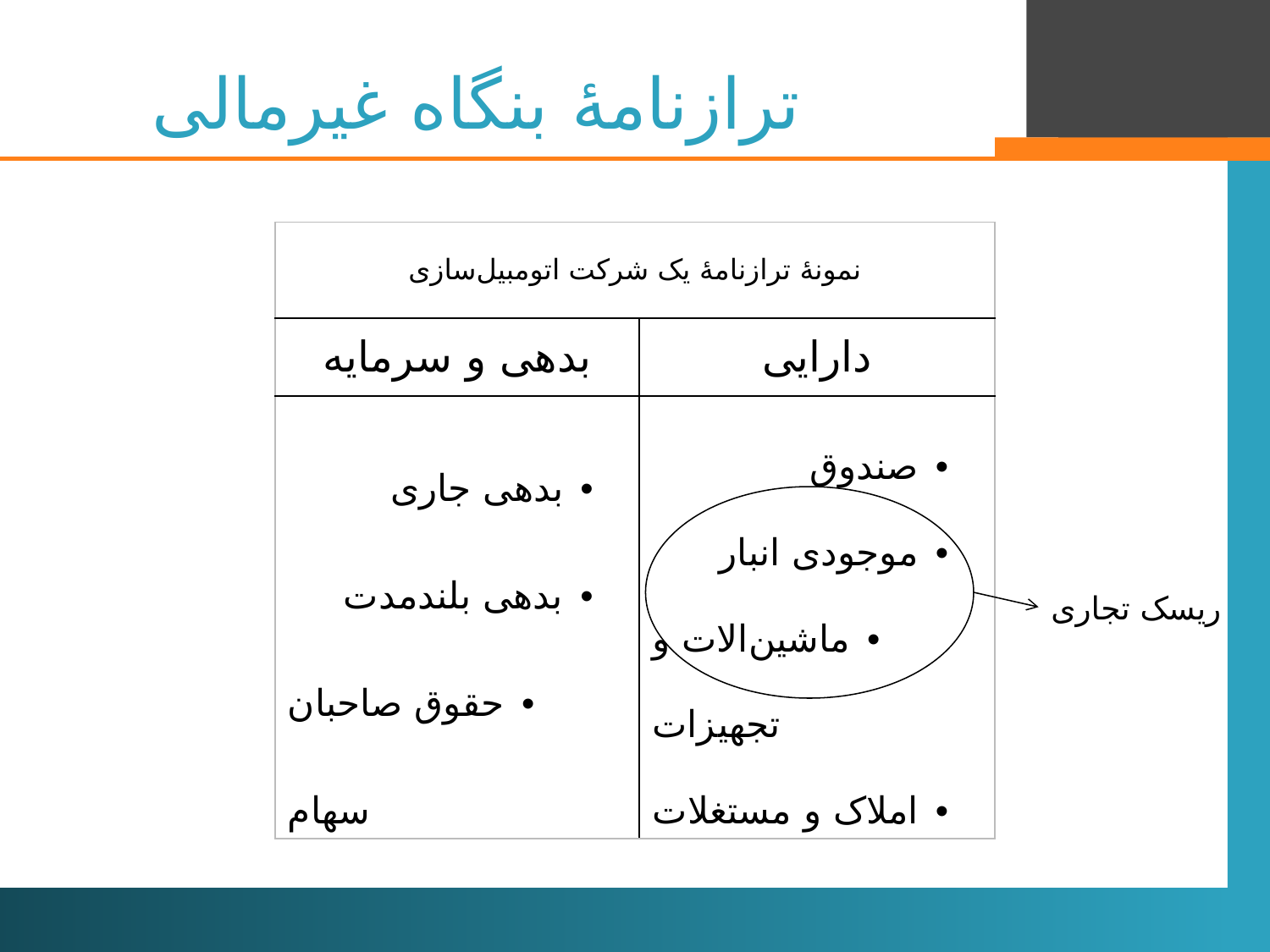

# ترازنامۀ بنگاه غیرمالی
| نمونۀ ترازنامۀ یک شرکت اتومبیل‌سازی |  |
| --- | --- |
| بدهی و سرمایه | دارایی |
| بدهی‌ جاری بدهی بلندمدت حقوق صاحبان سهام | صندوق موجودی انبار ماشین‌الات و تجهیزات املاک و مستغلات |

ریسک تجاری